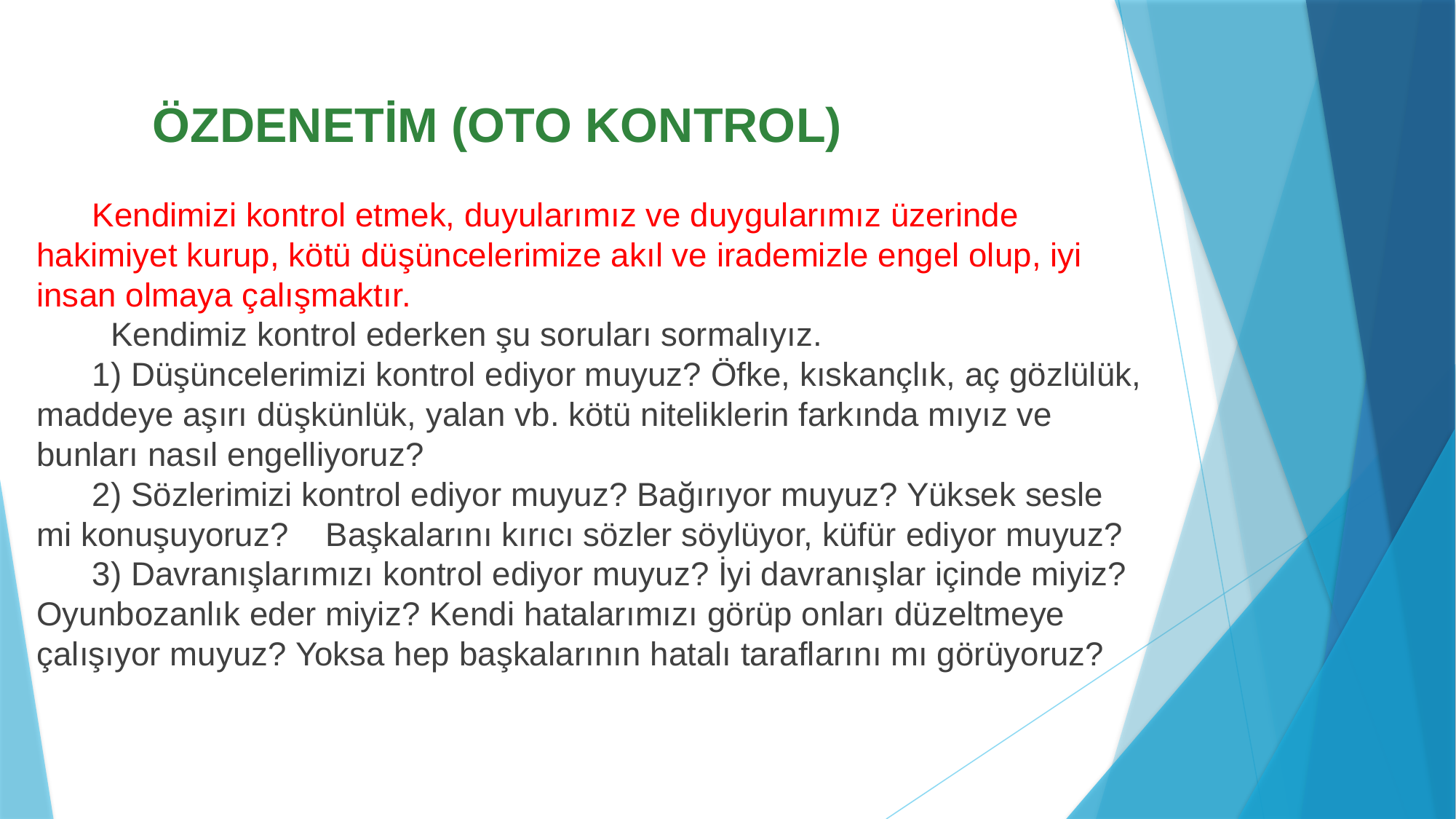

# ÖZDENETİM (OTO KONTROL)
      Kendimizi kontrol etmek, duyularımız ve duygularımız üzerinde hakimiyet kurup, kötü düşüncelerimize akıl ve irademizle engel olup, iyi insan olmaya çalışmaktır.
        Kendimiz kontrol ederken şu soruları sormalıyız.
      1) Düşüncelerimizi kontrol ediyor muyuz? Öfke, kıskançlık, aç gözlülük, maddeye aşırı düşkünlük, yalan vb. kötü niteliklerin farkında mıyız ve bunları nasıl engelliyoruz?
      2) Sözlerimizi kontrol ediyor muyuz? Bağırıyor muyuz? Yüksek sesle mi konuşuyoruz?    Başkalarını kırıcı sözler söylüyor, küfür ediyor muyuz?
      3) Davranışlarımızı kontrol ediyor muyuz? İyi davranışlar içinde miyiz? Oyunbozanlık eder miyiz? Kendi hatalarımızı görüp onları düzeltmeye çalışıyor muyuz? Yoksa hep başkalarının hatalı taraflarını mı görüyoruz?